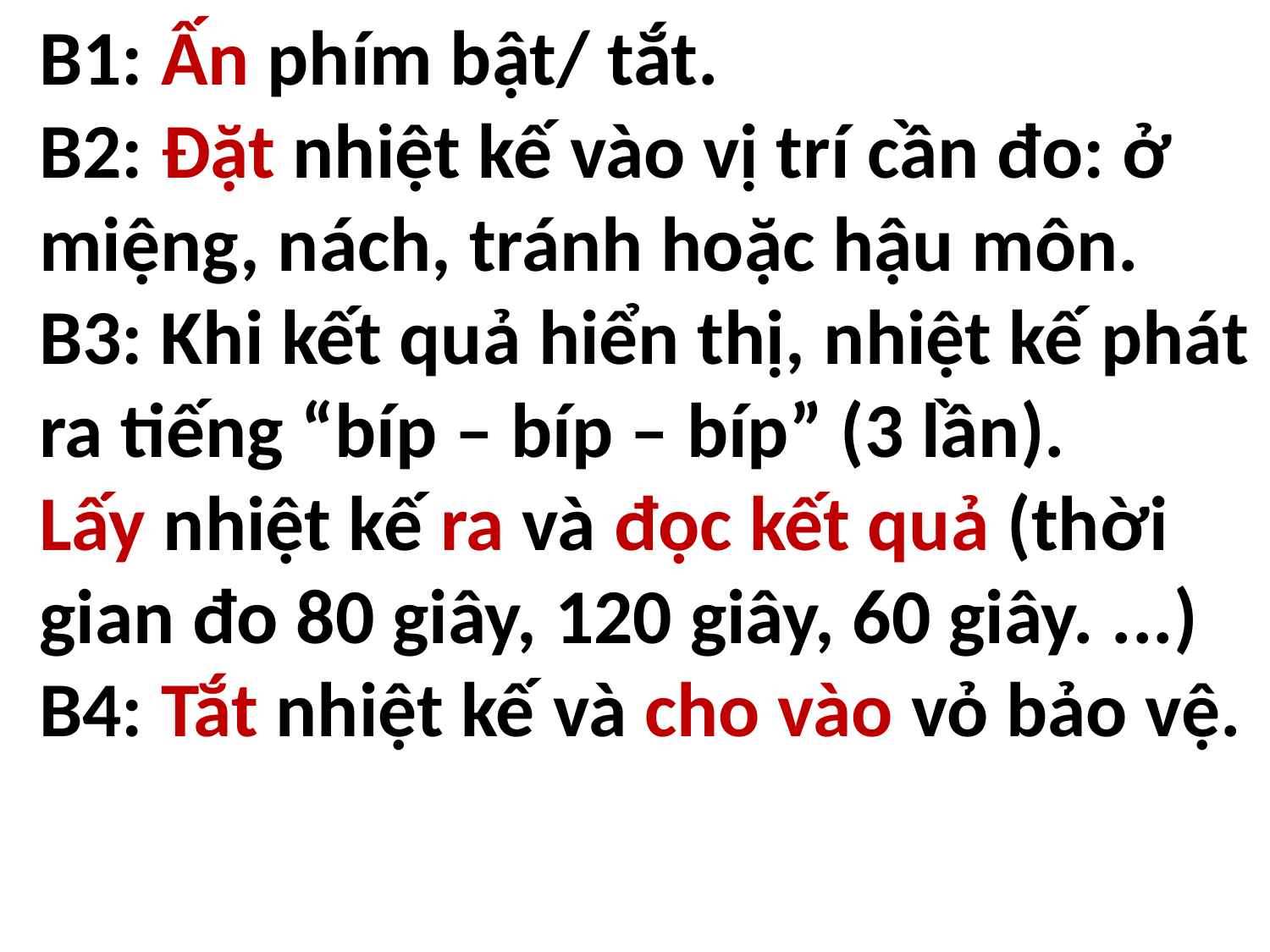

B1: Ấn phím bật/ tắt.
B2: Đặt nhiệt kế vào vị trí cần đo: ở miệng, nách, tránh hoặc hậu môn.
B3: Khi kết quả hiển thị, nhiệt kế phát ra tiếng “bíp – bíp – bíp” (3 lần). Lấy nhiệt kế ra và đọc kết quả (thời gian đo 80 giây, 120 giây, 60 giây. ...)
B4: Tắt nhiệt kế và cho vào vỏ bảo vệ.